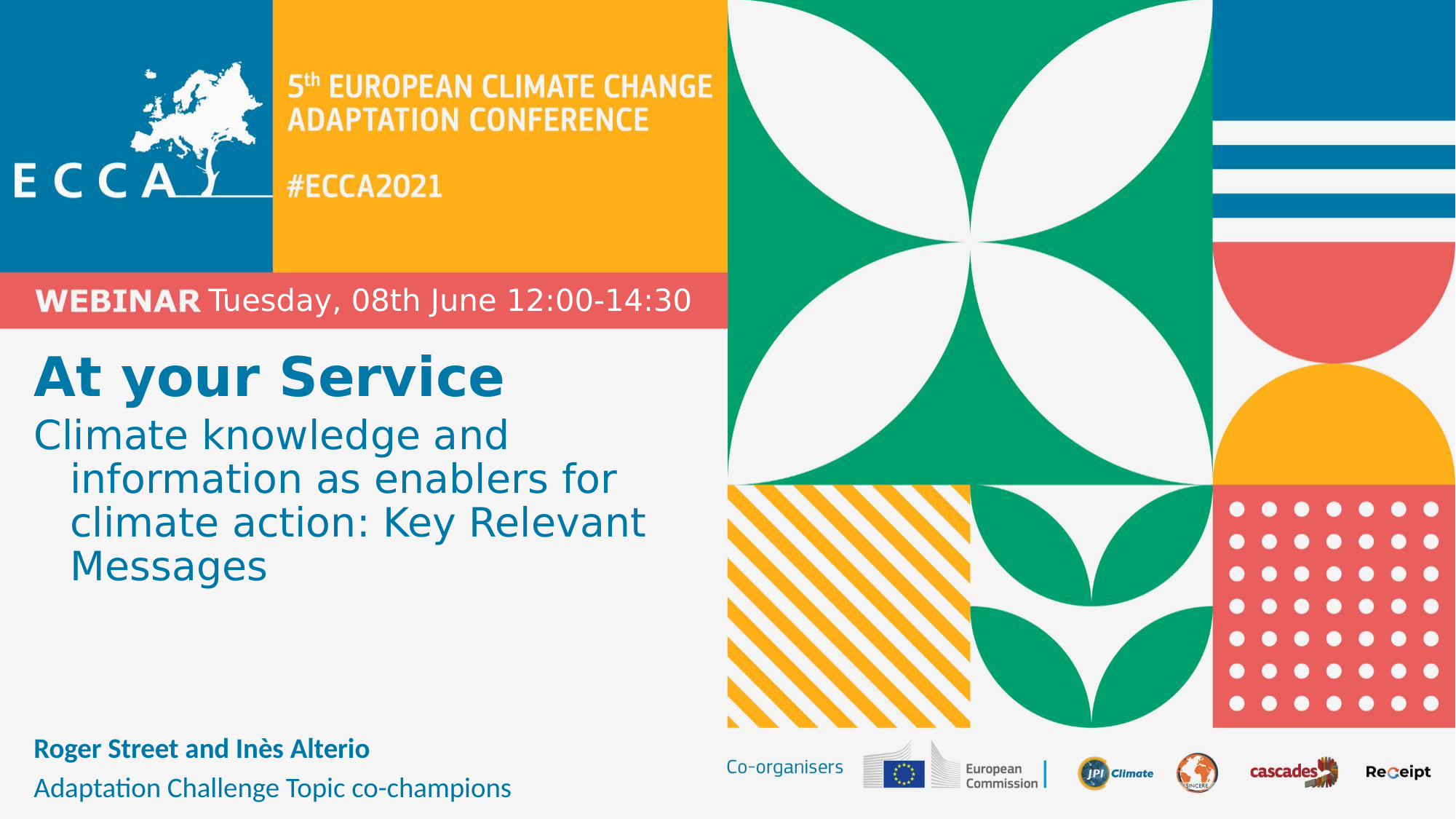

Tuesday, 08th June 12:00-14:30
# At your Service
Climate knowledge and information as enablers for climate action: Key Relevant Messages
Roger Street and Inès Alterio
Adaptation Challenge Topic co-champions